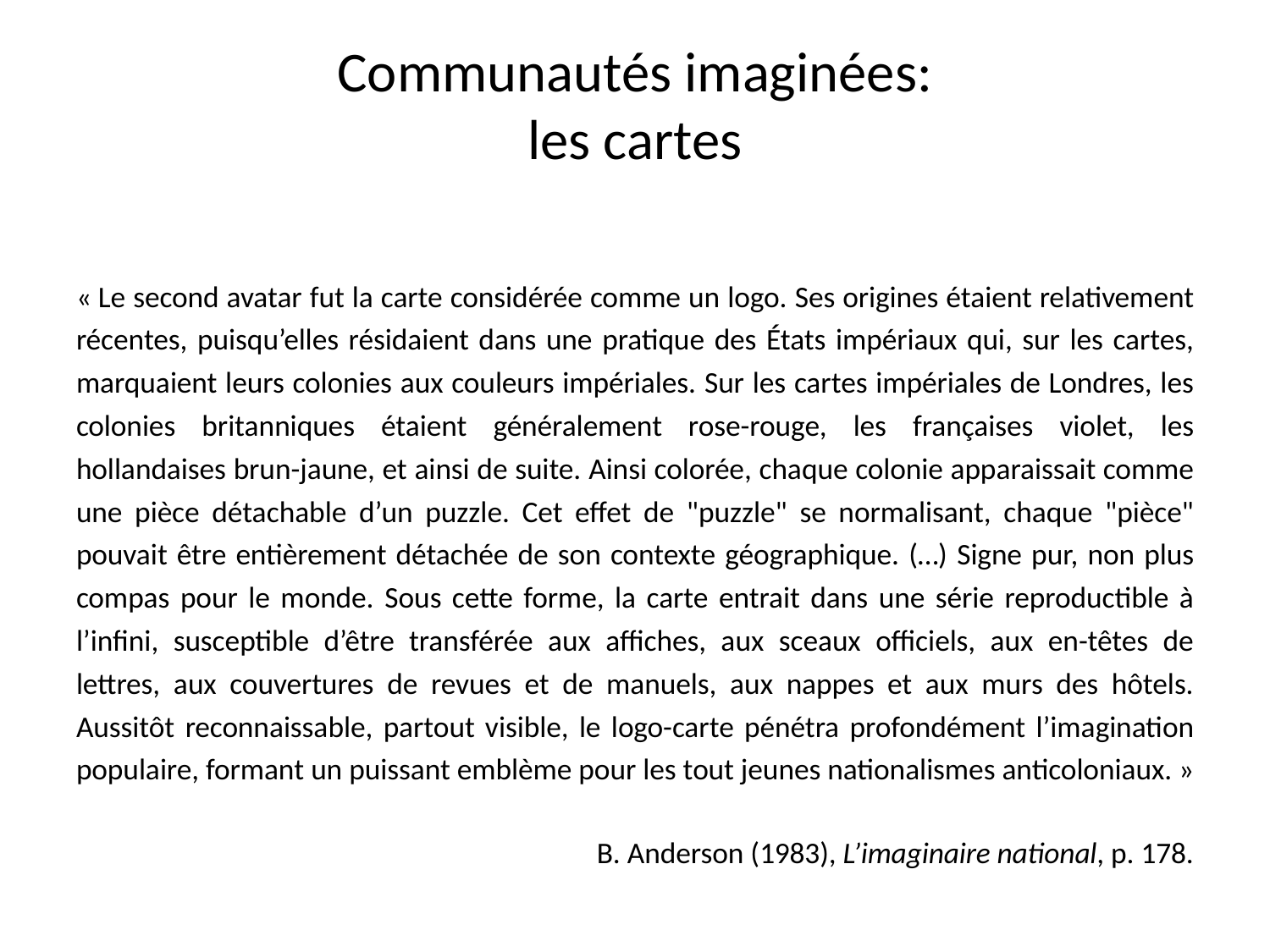

# Communautés imaginées: les cartes

« Le second avatar fut la carte considérée comme un logo. Ses origines étaient relativement récentes, puisqu’elles résidaient dans une pratique des États impériaux qui, sur les cartes, marquaient leurs colonies aux couleurs impériales. Sur les cartes impériales de Londres, les colonies britanniques étaient généralement rose-rouge, les françaises violet, les hollandaises brun-jaune, et ainsi de suite. Ainsi colorée, chaque colonie apparaissait comme une pièce détachable d’un puzzle. Cet effet de "puzzle" se normalisant, chaque "pièce" pouvait être entièrement détachée de son contexte géographique. (…) Signe pur, non plus compas pour le monde. Sous cette forme, la carte entrait dans une série reproductible à l’infini, susceptible d’être transférée aux affiches, aux sceaux officiels, aux en-têtes de lettres, aux couvertures de revues et de manuels, aux nappes et aux murs des hôtels. Aussitôt reconnaissable, partout visible, le logo-carte pénétra profondément l’imagination populaire, formant un puissant emblème pour les tout jeunes nationalismes anticoloniaux. »

B. Anderson (1983), L’imaginaire national, p. 178.